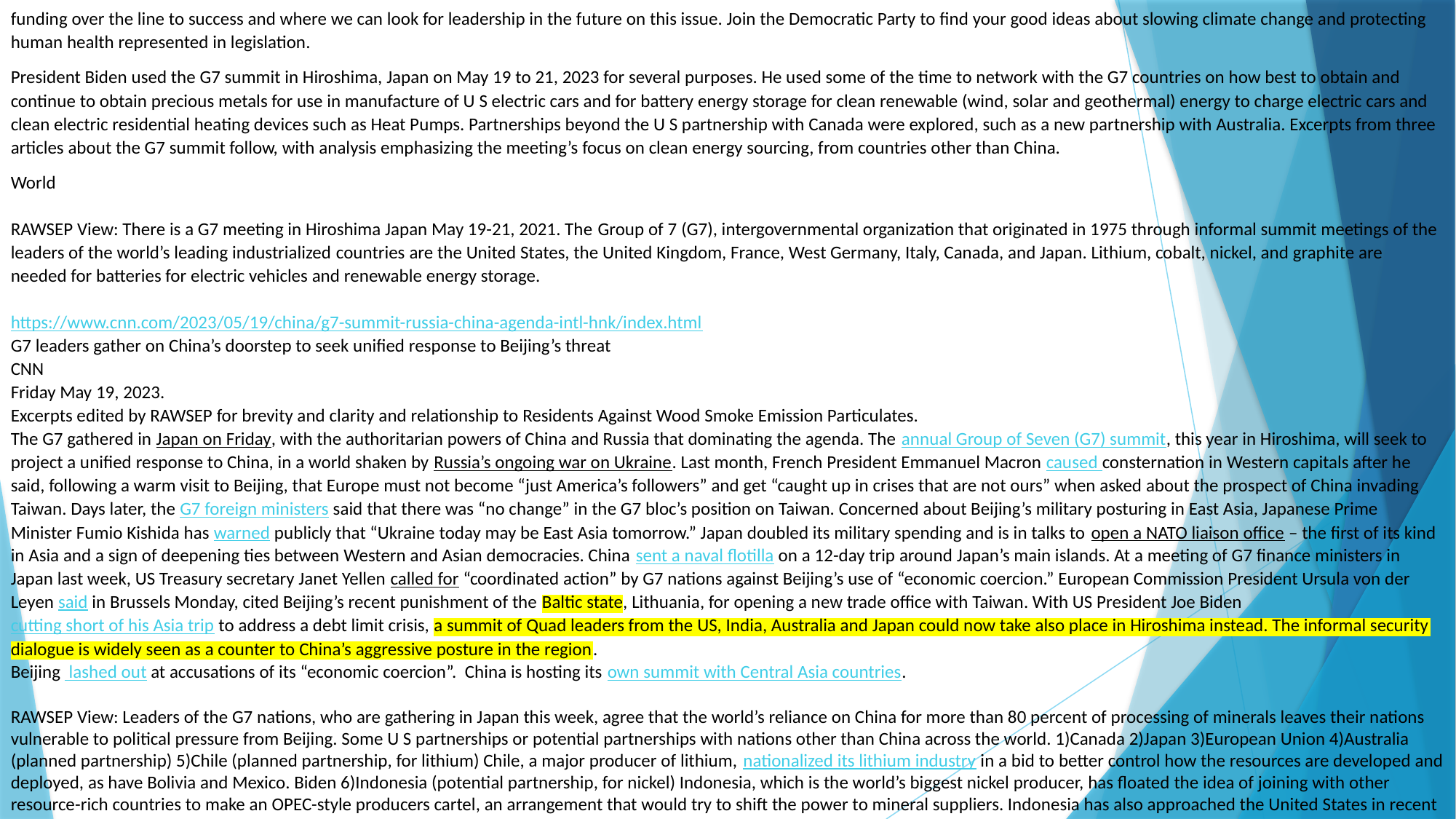

funding over the line to success and where we can look for leadership in the future on this issue. Join the Democratic Party to find your good ideas about slowing climate change and protecting human health represented in legislation.
President Biden used the G7 summit in Hiroshima, Japan on May 19 to 21, 2023 for several purposes. He used some of the time to network with the G7 countries on how best to obtain and continue to obtain precious metals for use in manufacture of U S electric cars and for battery energy storage for clean renewable (wind, solar and geothermal) energy to charge electric cars and clean electric residential heating devices such as Heat Pumps. Partnerships beyond the U S partnership with Canada were explored, such as a new partnership with Australia. Excerpts from three articles about the G7 summit follow, with analysis emphasizing the meeting’s focus on clean energy sourcing, from countries other than China.
World

RAWSEP View: There is a G7 meeting in Hiroshima Japan May 19-21, 2021. The Group of 7 (G7), intergovernmental organization that originated in 1975 through informal summit meetings of the leaders of the world’s leading industrialized countries are the United States, the United Kingdom, France, West Germany, Italy, Canada, and Japan. Lithium, cobalt, nickel, and graphite are needed for batteries for electric vehicles and renewable energy storage.

https://www.cnn.com/2023/05/19/china/g7-summit-russia-china-agenda-intl-hnk/index.html
G7 leaders gather on China’s doorstep to seek unified response to Beijing’s threat
CNN
Friday May 19, 2023.
Excerpts edited by RAWSEP for brevity and clarity and relationship to Residents Against Wood Smoke Emission Particulates.
The G7 gathered in Japan on Friday, with the authoritarian powers of China and Russia that dominating the agenda. The annual Group of Seven (G7) summit, this year in Hiroshima, will seek to project a unified response to China, in a world shaken by Russia’s ongoing war on Ukraine. Last month, French President Emmanuel Macron caused consternation in Western capitals after he said, following a warm visit to Beijing, that Europe must not become “just America’s followers” and get “caught up in crises that are not ours” when asked about the prospect of China invading Taiwan. Days later, the G7 foreign ministers said that there was “no change” in the G7 bloc’s position on Taiwan. Concerned about Beijing’s military posturing in East Asia, Japanese Prime Minister Fumio Kishida has warned publicly that “Ukraine today may be East Asia tomorrow.” Japan doubled its military spending and is in talks to open a NATO liaison office – the first of its kind in Asia and a sign of deepening ties between Western and Asian democracies. China sent a naval flotilla on a 12-day trip around Japan’s main islands. At a meeting of G7 finance ministers in Japan last week, US Treasury secretary Janet Yellen called for “coordinated action” by G7 nations against Beijing’s use of “economic coercion.” European Commission President Ursula von der Leyen said in Brussels Monday, cited Beijing’s recent punishment of the Baltic state, Lithuania, for opening a new trade office with Taiwan. With US President Joe Biden cutting short of his Asia trip to address a debt limit crisis, a summit of Quad leaders from the US, India, Australia and Japan could now take also place in Hiroshima instead. The informal security dialogue is widely seen as a counter to China’s aggressive posture in the region.
Beijing  lashed out at accusations of its “economic coercion”.  China is hosting its own summit with Central Asia countries.

RAWSEP View: Leaders of the G7 nations, who are gathering in Japan this week, agree that the world’s reliance on China for more than 80 percent of processing of minerals leaves their nations vulnerable to political pressure from Beijing. Some U S partnerships or potential partnerships with nations other than China across the world. 1)Canada 2)Japan 3)European Union 4)Australia (planned partnership) 5)Chile (planned partnership, for lithium) Chile, a major producer of lithium, nationalized its lithium industry in a bid to better control how the resources are developed and deployed, as have Bolivia and Mexico. Biden 6)Indonesia (potential partnership, for nickel) Indonesia, which is the world’s biggest nickel producer, has floated the idea of joining with other resource-rich countries to make an OPEC-style producers cartel, an arrangement that would try to shift the power to mineral suppliers. Indonesia has also approached the United States in recent months seeking a deal similar to that of Japan and the European Union. Indonesia has progressively stepped up restrictions on exporting raw nickel ore, requiring it to first be processed in the country. Some U.S. officials